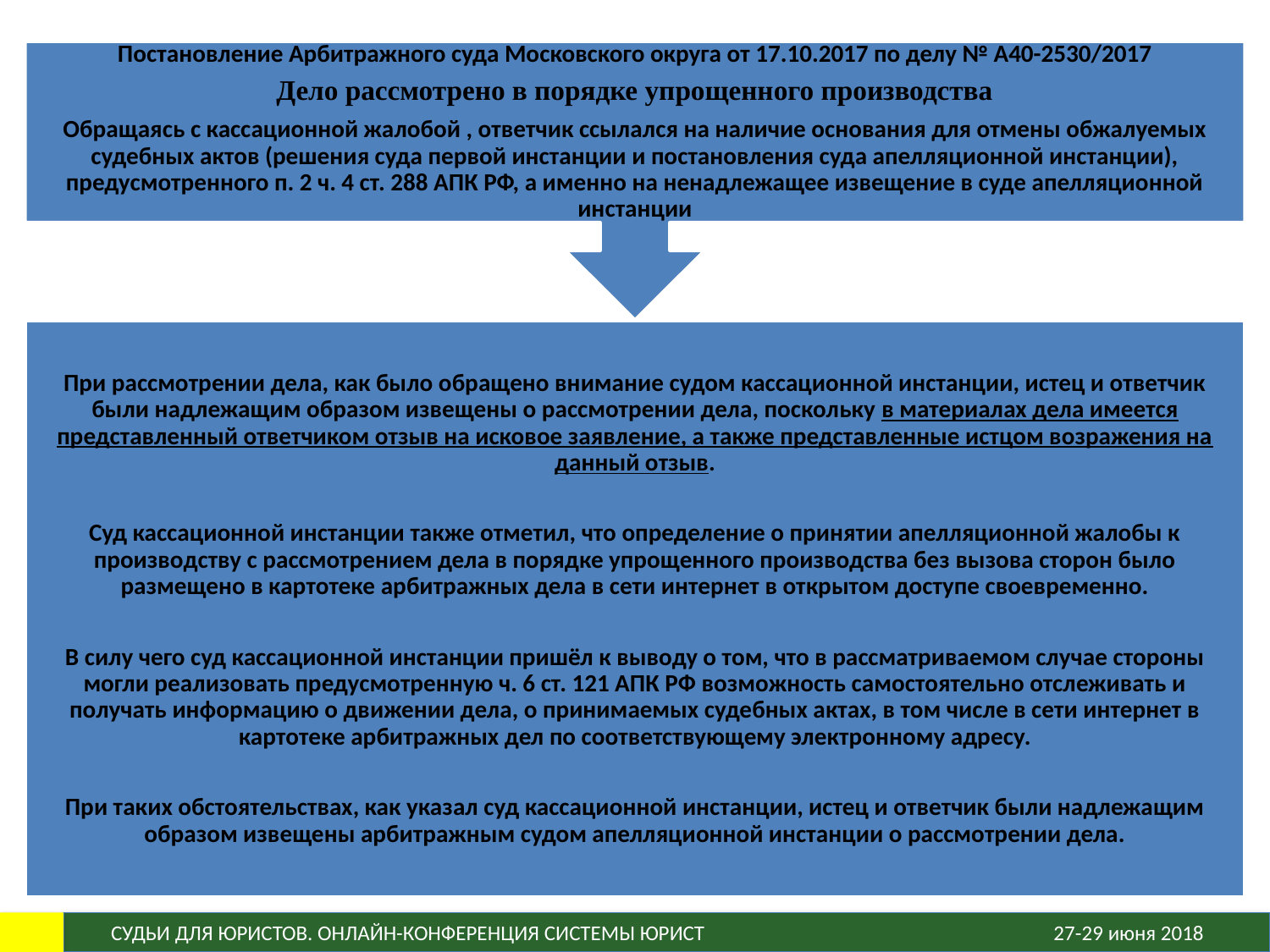

Постановление Арбитражного суда Московского округа от 17.10.2017 по делу № А40-2530/2017
Дело рассмотрено в порядке упрощенного производства
Обращаясь с кассационной жалобой , ответчик ссылался на наличие основания для отмены обжалуемых судебных актов (решения суда первой инстанции и постановления суда апелляционной инстанции), предусмотренного п. 2 ч. 4 ст. 288 АПК РФ, а именно на ненадлежащее извещение в суде апелляционной инстанции

При рассмотрении дела, как было обращено внимание судом кассационной инстанции, истец и ответчик были надлежащим образом извещены о рассмотрении дела, поскольку в материалах дела имеется представленный ответчиком отзыв на исковое заявление, а также представленные истцом возражения на данный отзыв.

Суд кассационной инстанции также отметил, что определение о принятии апелляционной жалобы к производству с рассмотрением дела в порядке упрощенного производства без вызова сторон было размещено в картотеке арбитражных дела в сети интернет в открытом доступе своевременно.

В силу чего суд кассационной инстанции пришёл к выводу о том, что в рассматриваемом случае стороны могли реализовать предусмотренную ч. 6 ст. 121 АПК РФ возможность самостоятельно отслеживать и получать информацию о движении дела, о принимаемых судебных актах, в том числе в сети интернет в картотеке арбитражных дел по соответствующему электронному адресу.

При таких обстоятельствах, как указал суд кассационной инстанции, истец и ответчик были надлежащим образом извещены арбитражным судом апелляционной инстанции о рассмотрении дела.